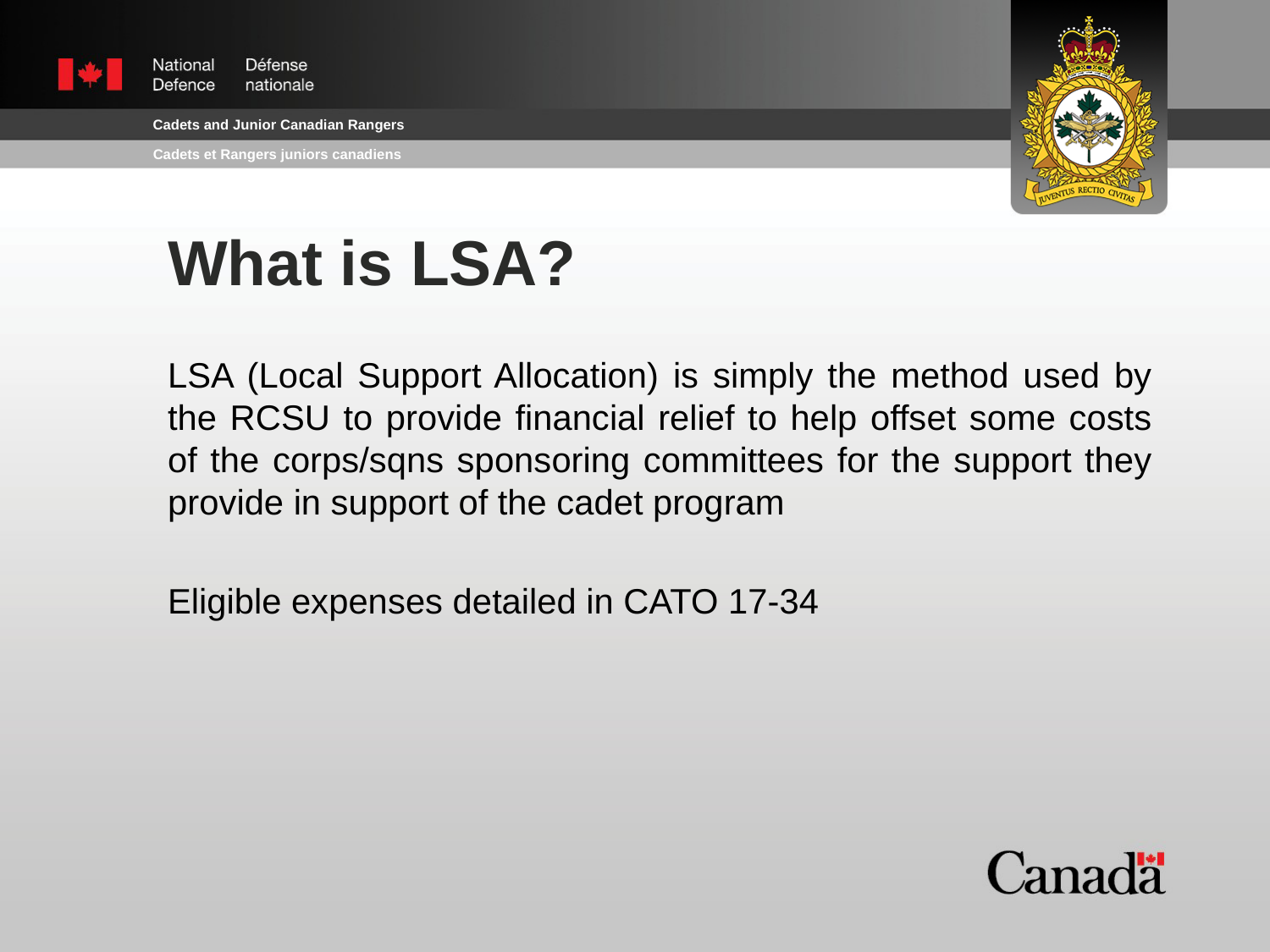

# What is LSA?
LSA (Local Support Allocation) is simply the method used by the RCSU to provide financial relief to help offset some costs of the corps/sqns sponsoring committees for the support they provide in support of the cadet program

Eligible expenses detailed in CATO 17-34